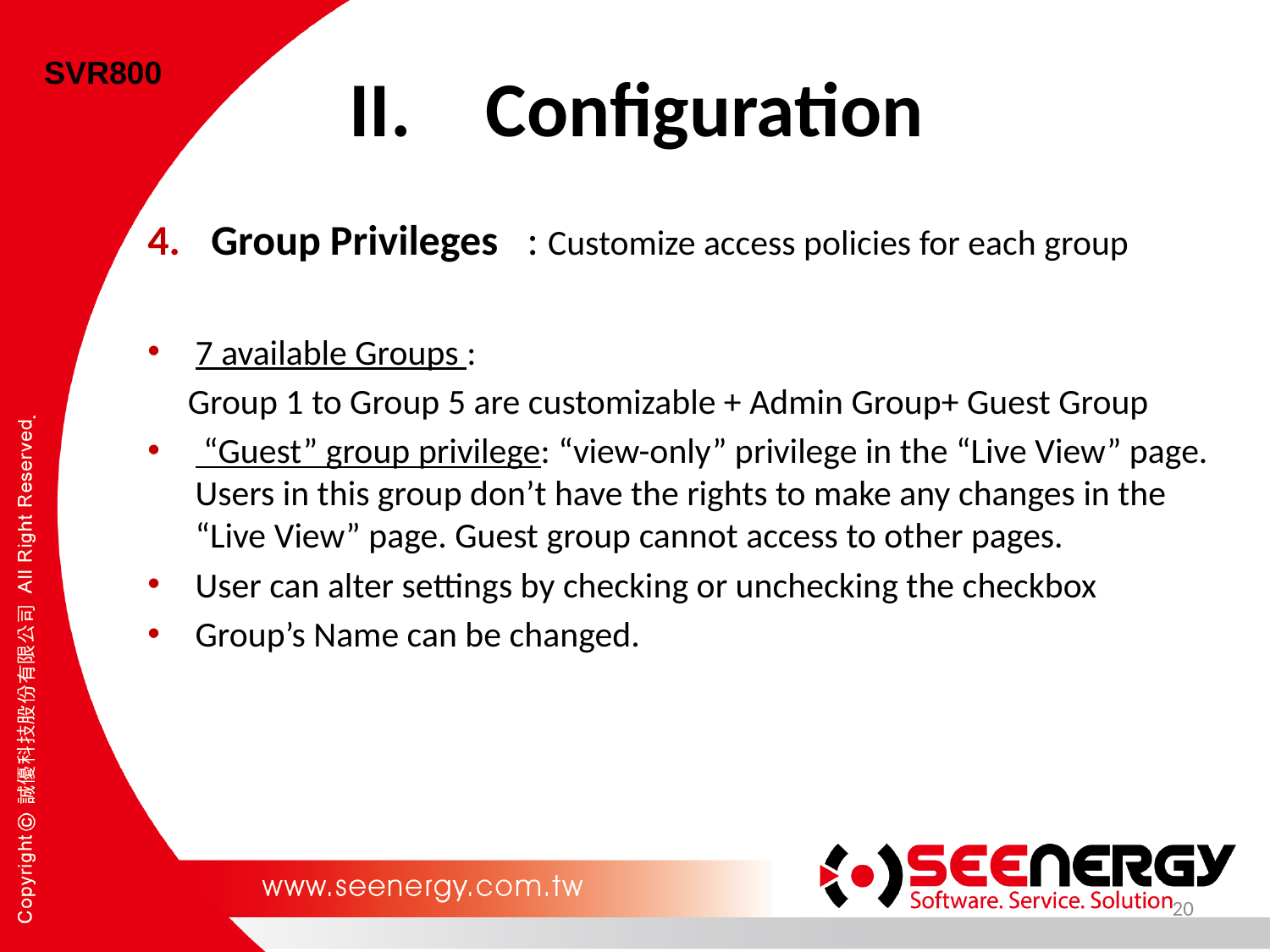

Configuration
SVR800
Group Privileges   : Customize access policies for each group

7 available Groups :
     Group 1 to Group 5 are customizable + Admin Group+ Guest Group
 “Guest” group privilege: “view-only” privilege in the “Live View” page. Users in this group don’t have the rights to make any changes in the “Live View” page. Guest group cannot access to other pages.
User can alter settings by checking or unchecking the checkbox
Group’s Name can be changed.
20